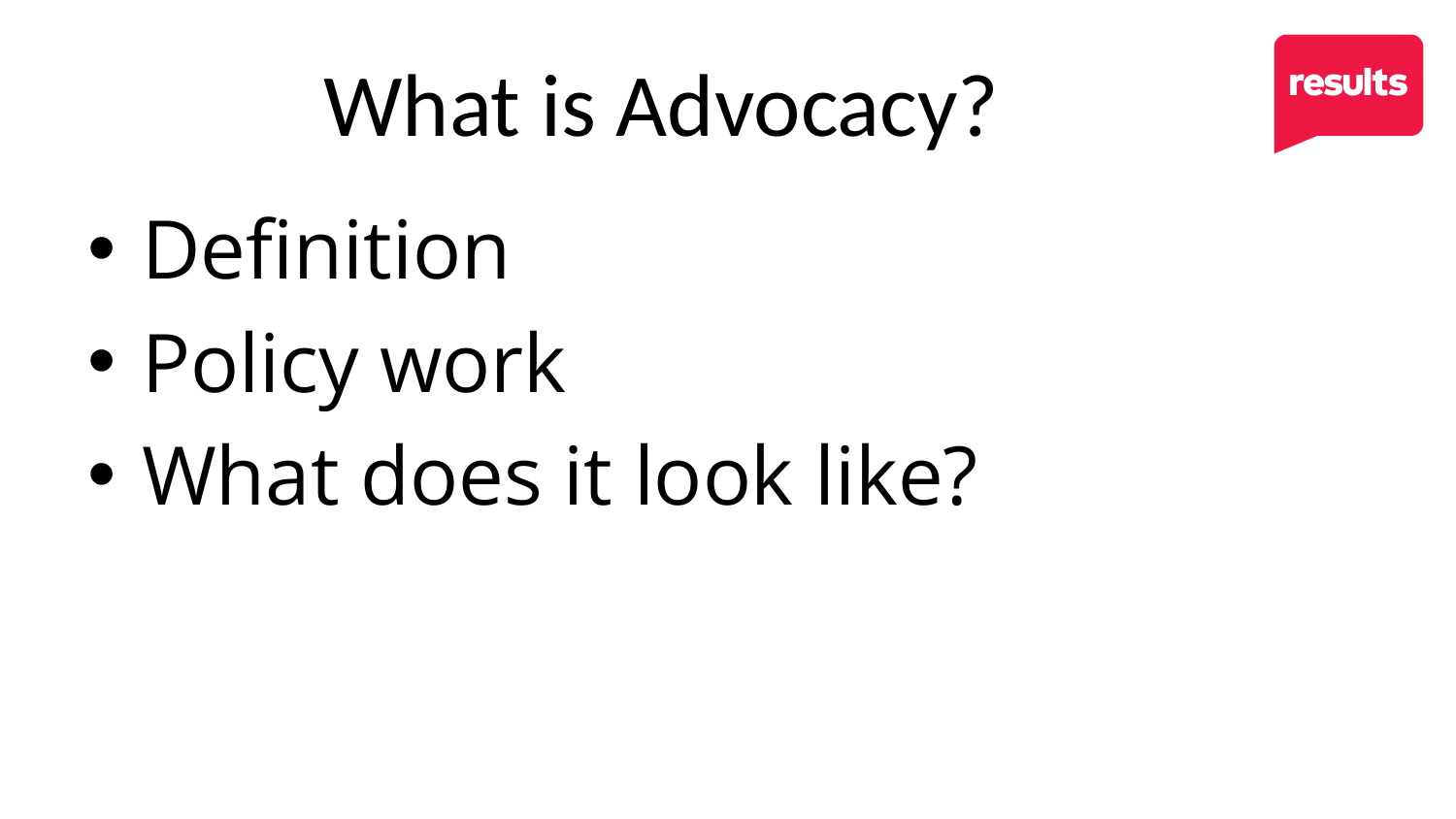

# What is Advocacy?
Definition
Policy work
What does it look like?